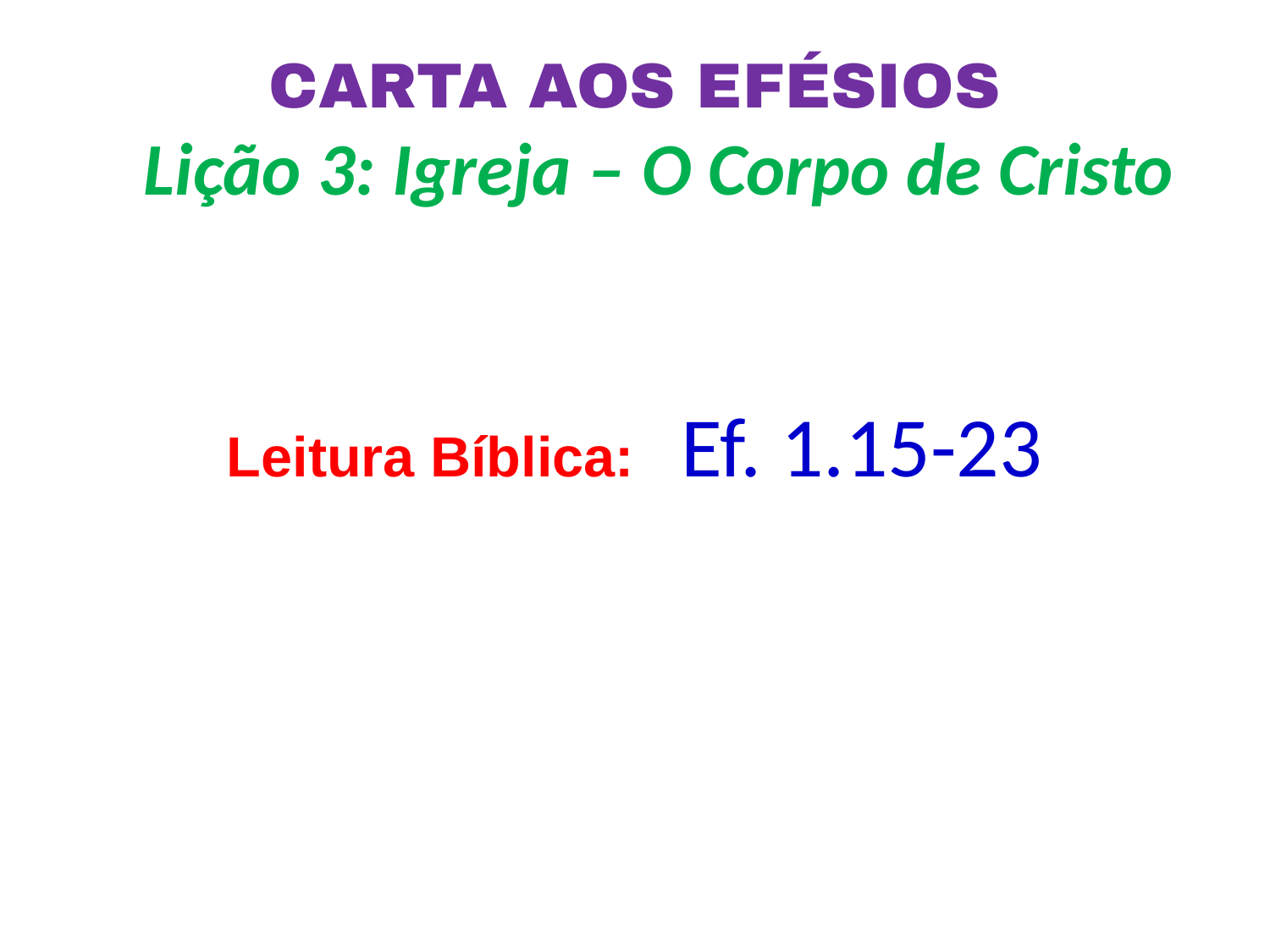

# CARTA AOS EFÉSIOS Lição 3: Igreja – O Corpo de Cristo

Leitura Bíblica:   Ef. 1.15-23